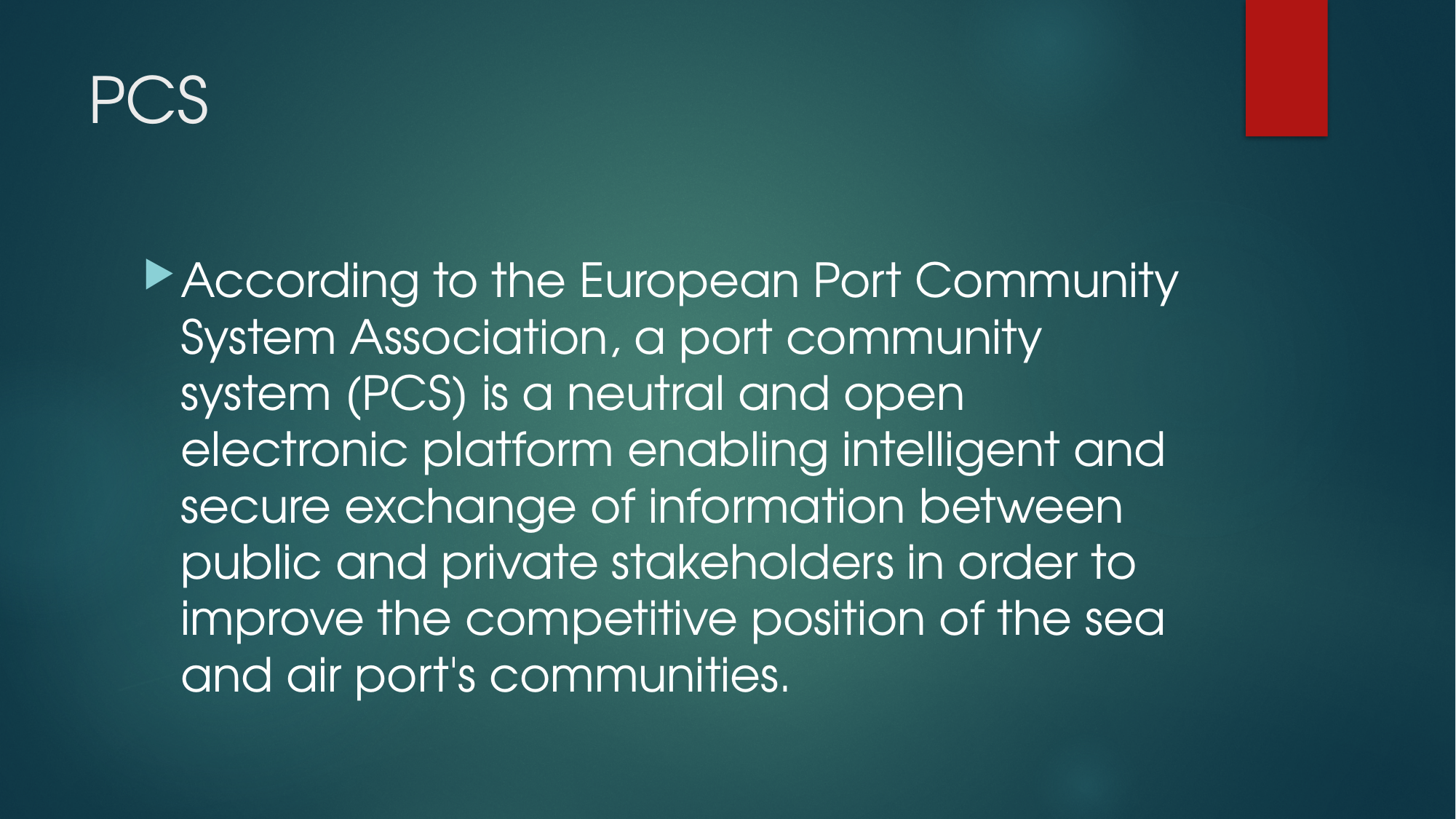

# PCS
According to the European Port Community System Association, a port community system (PCS) is a neutral and open electronic platform enabling intelligent and secure exchange of information between public and private stakeholders in order to improve the competitive position of the sea and air port's communities.